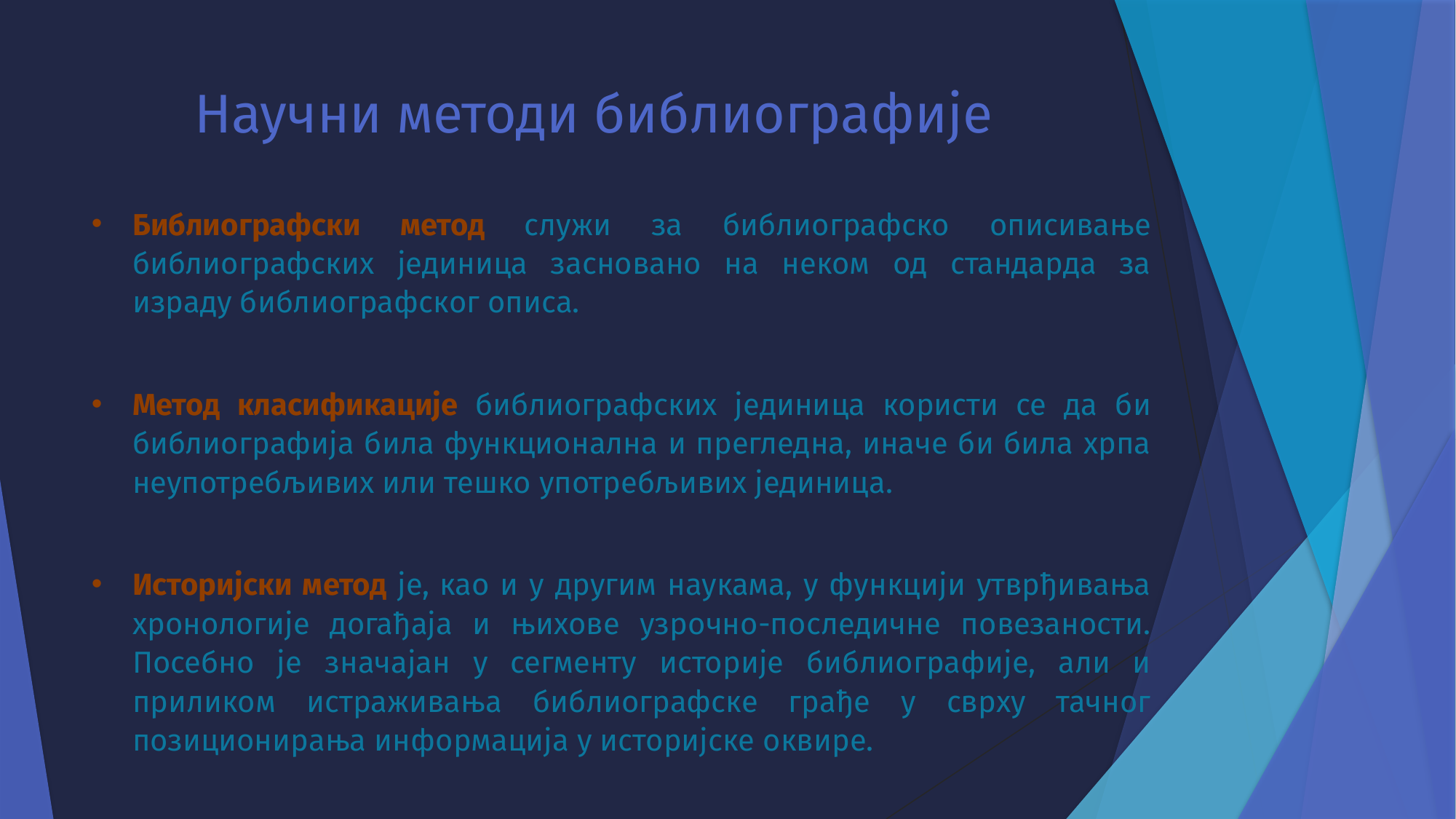

# Научни методи библиографије
Библиографски метод служи за библиографско описивање библиографских јединица засновано на неком од стандарда за израду библиографског описа.

Метод класификације библиографских јединица користи се да би библиографија била функционална и прегледна, иначе би била хрпа неупотребљивих или тешко употребљивих јединица.

Историјски метод је, као и у другим наукама, у функцији утврђивања хронологије догађаја и њихове узрочно-последичне повезаности. Посебно је значајан у сегменту историје библиографије, али и приликом истраживања библиографске грађе у сврху тачног позиционирања информација у историјске оквире.